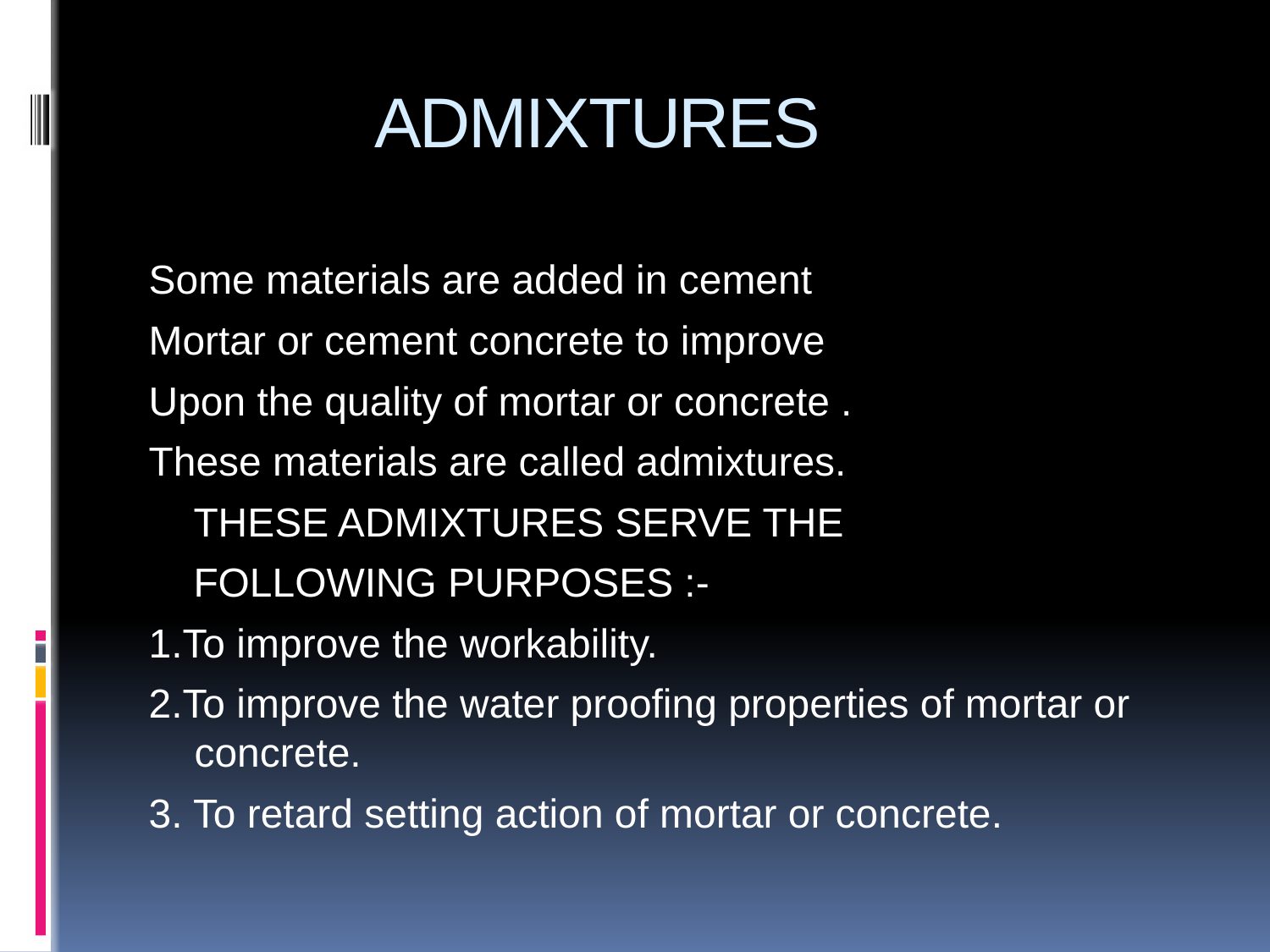

# ADMIXTURES
Some materials are added in cement
Mortar or cement concrete to improve
Upon the quality of mortar or concrete .
These materials are called admixtures.
    THESE ADMIXTURES SERVE THE
    FOLLOWING PURPOSES :-
1.To improve the workability.
2.To improve the water proofing properties of mortar or concrete.
3. To retard setting action of mortar or concrete.